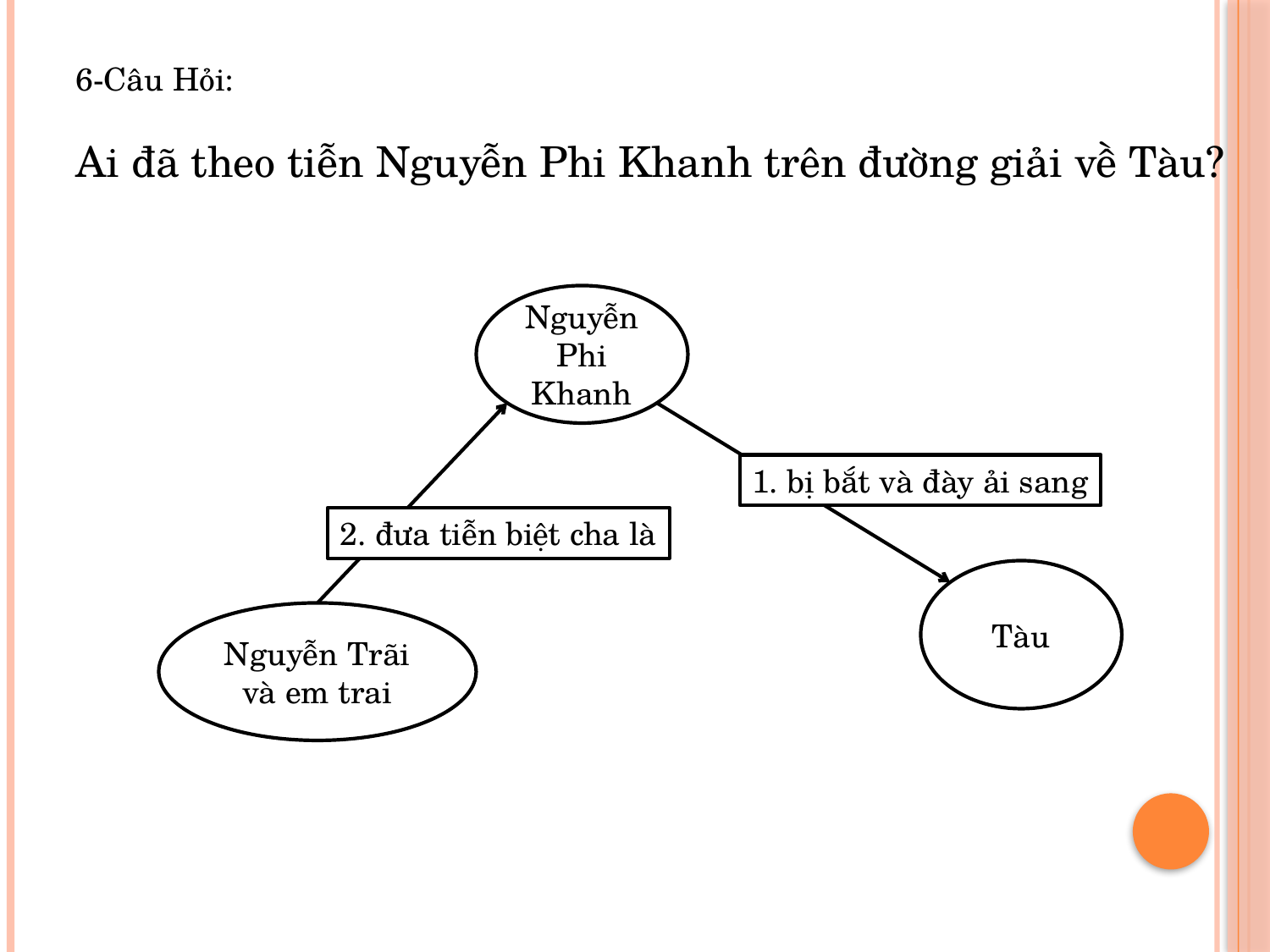

6-Câu Hỏi:

Ai đã theo tiễn Nguyễn Phi Khanh trên đường giải về Tàu?
Nguyễn Phi Khanh
1. bị bắt và đày ải sang
2. đưa tiễn biệt cha là
Tàu
Nguyễn Trãi và em trai